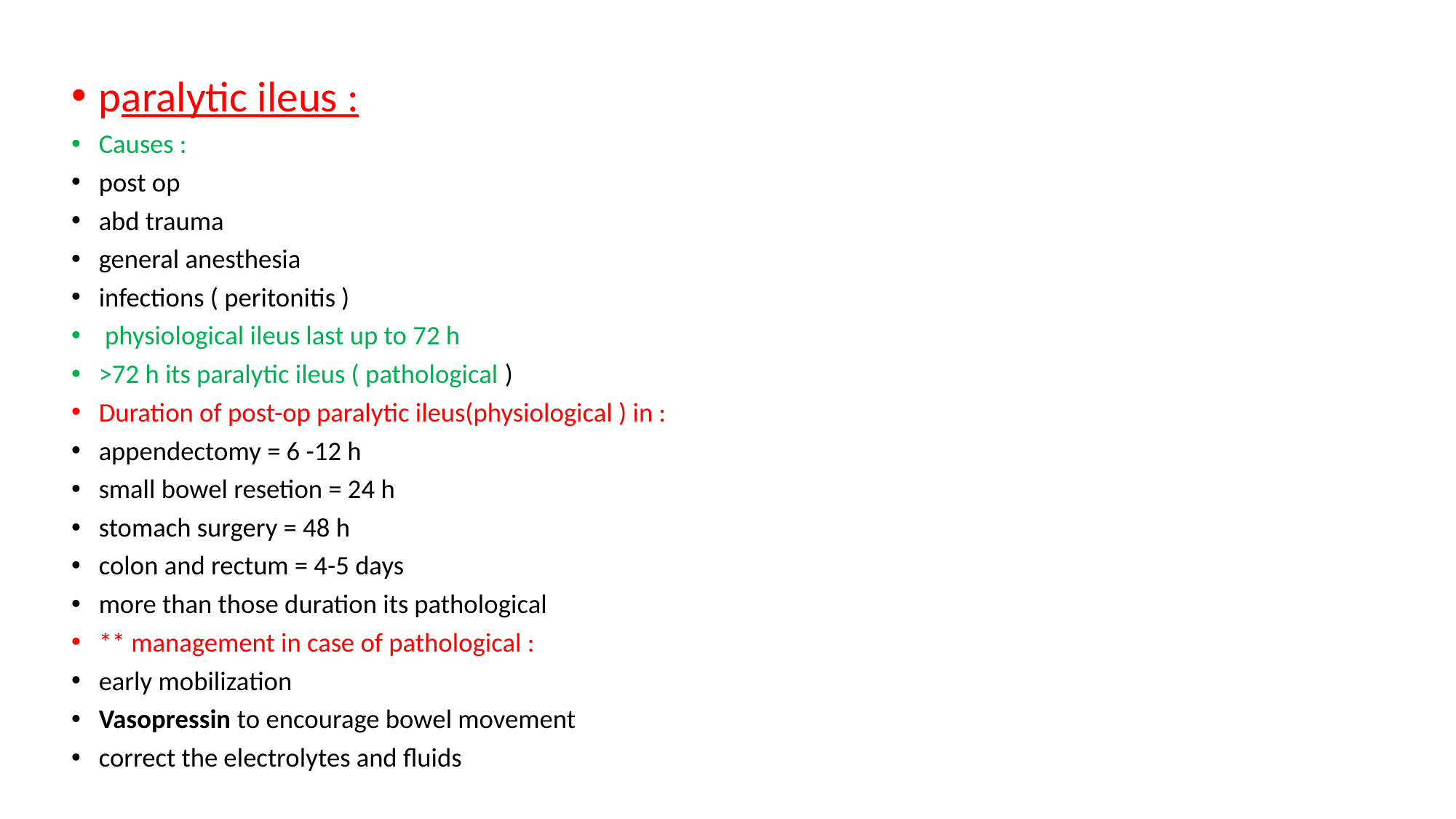

paralytic ileus :
Causes :
post op
abd trauma
general anesthesia
infections ( peritonitis )
 physiological ileus last up to 72 h
>72 h its paralytic ileus ( pathological )
Duration of post-op paralytic ileus(physiological ) in :
appendectomy = 6 -12 h
small bowel resetion = 24 h
stomach surgery = 48 h
colon and rectum = 4-5 days
more than those duration its pathological
** management in case of pathological :
early mobilization
Vasopressin to encourage bowel movement
correct the electrolytes and fluids